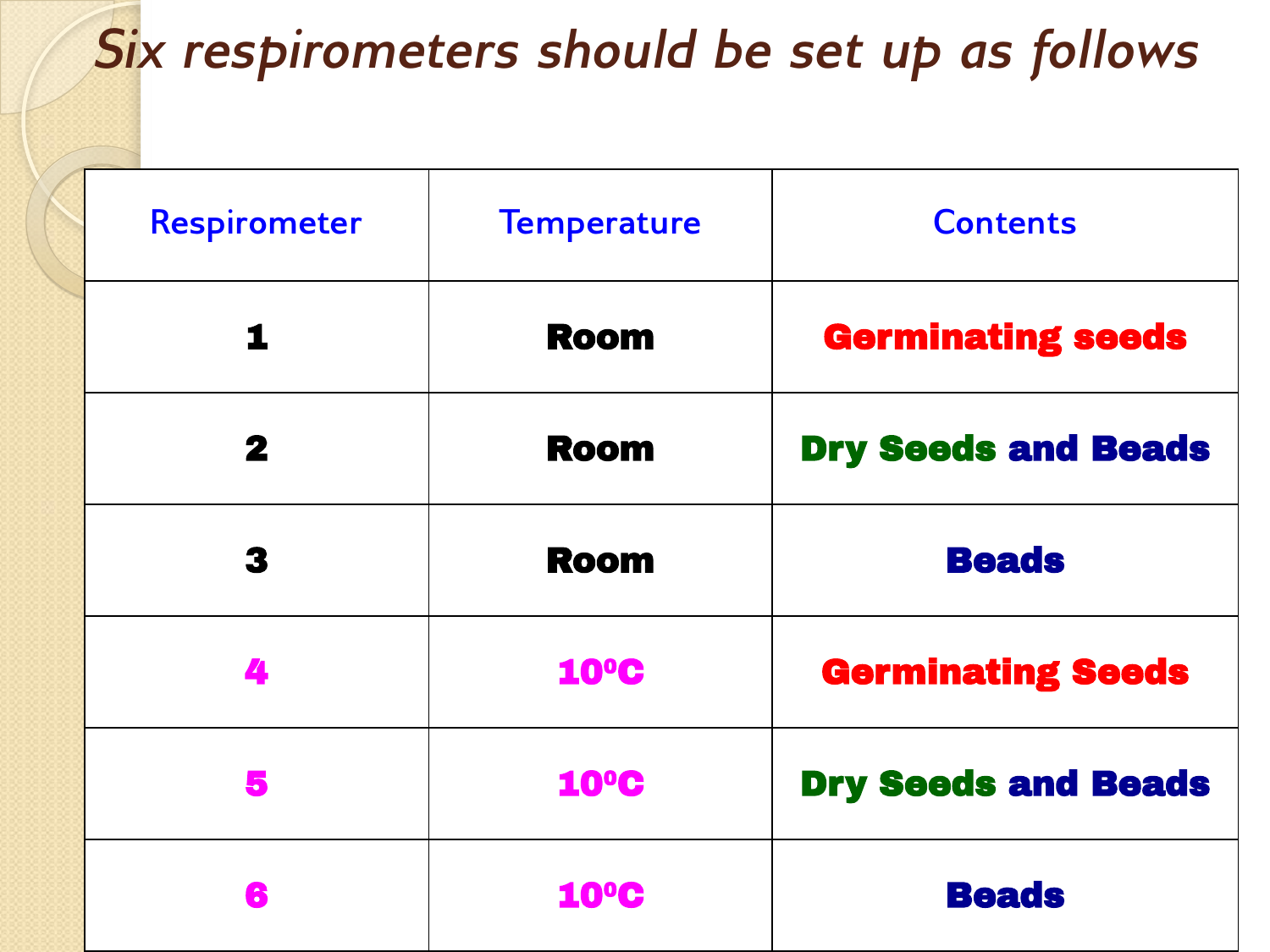

# Six respirometers should be set up as follows
| Respirometer | Temperature | Contents |
| --- | --- | --- |
| 1 | Room | Germinating seeds |
| 2 | Room | Dry Seeds and Beads |
| 3 | Room | Beads |
| 4 | 100C | Germinating Seeds |
| 5 | 100C | Dry Seeds and Beads |
| 6 | 100C | Beads |